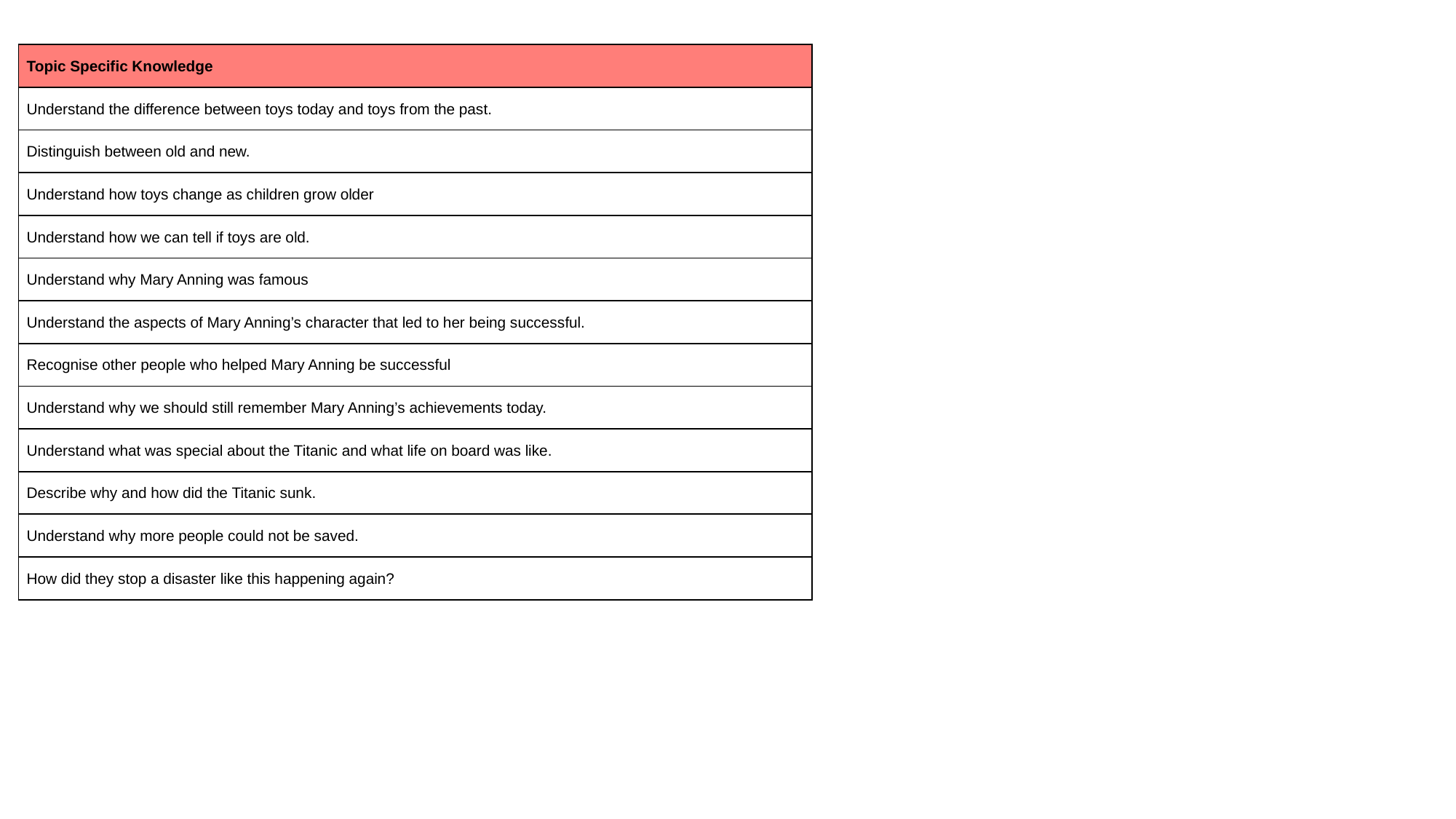

| Topic Specific Knowledge |
| --- |
| Understand the difference between toys today and toys from the past. |
| Distinguish between old and new. |
| Understand how toys change as children grow older |
| Understand how we can tell if toys are old. |
| Understand why Mary Anning was famous |
| Understand the aspects of Mary Anning’s character that led to her being successful. |
| Recognise other people who helped Mary Anning be successful |
| Understand why we should still remember Mary Anning’s achievements today. |
| Understand what was special about the Titanic and what life on board was like. |
| Describe why and how did the Titanic sunk. |
| Understand why more people could not be saved. |
| How did they stop a disaster like this happening again? |
Topic Specific Knowledge